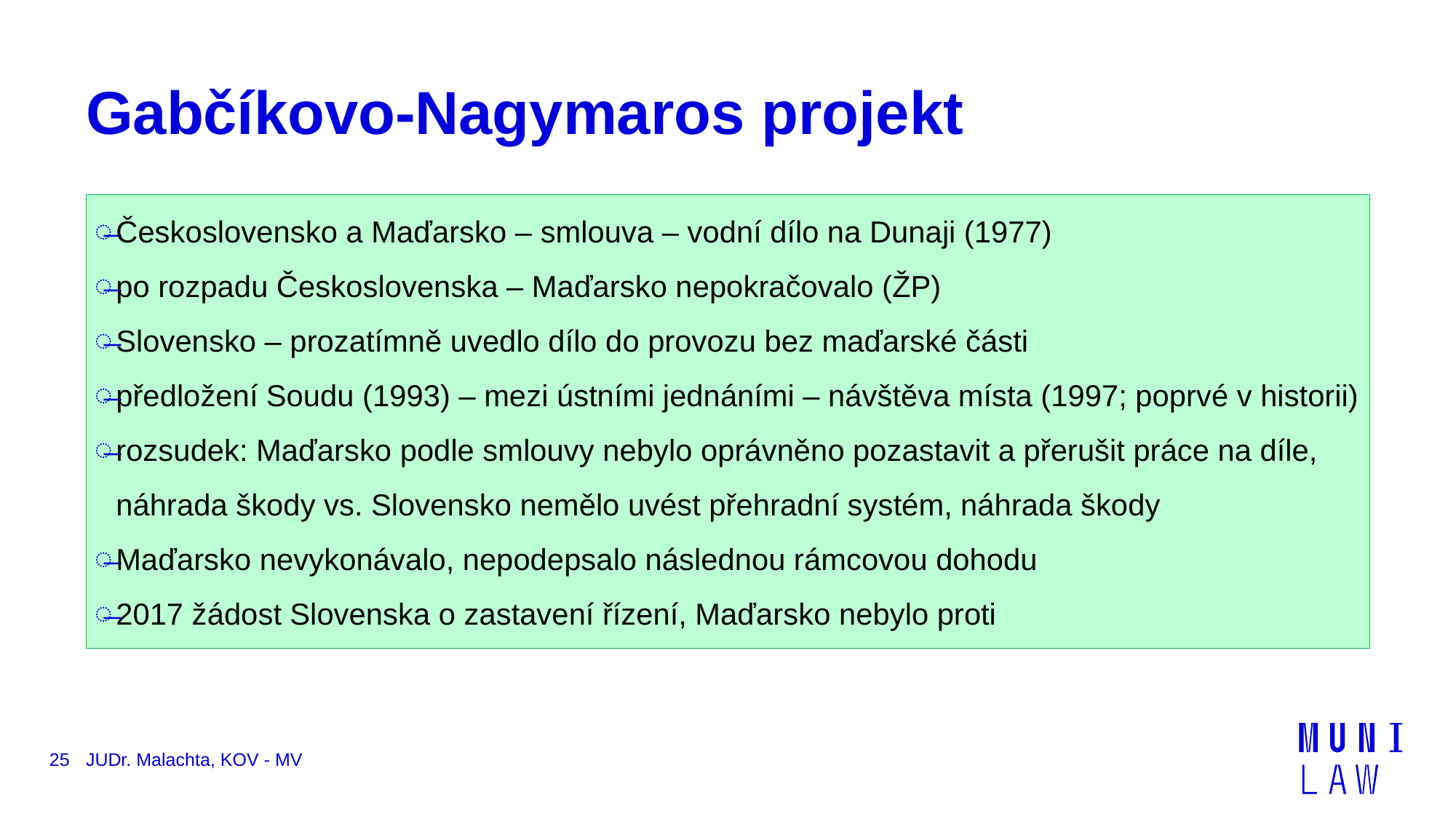

# Gabčíkovo-Nagymaros projekt
Československo a Maďarsko – smlouva – vodní dílo na Dunaji (1977)
po rozpadu Československa – Maďarsko nepokračovalo (ŽP)
Slovensko – prozatímně uvedlo dílo do provozu bez maďarské části
předložení Soudu (1993) – mezi ústními jednáními – návštěva místa (1997; poprvé v historii)
rozsudek: Maďarsko podle smlouvy nebylo oprávněno pozastavit a přerušit práce na díle, náhrada škody vs. Slovensko nemělo uvést přehradní systém, náhrada škody
Maďarsko nevykonávalo, nepodepsalo následnou rámcovou dohodu
2017 žádost Slovenska o zastavení řízení, Maďarsko nebylo proti
25
JUDr. Malachta, KOV - MV